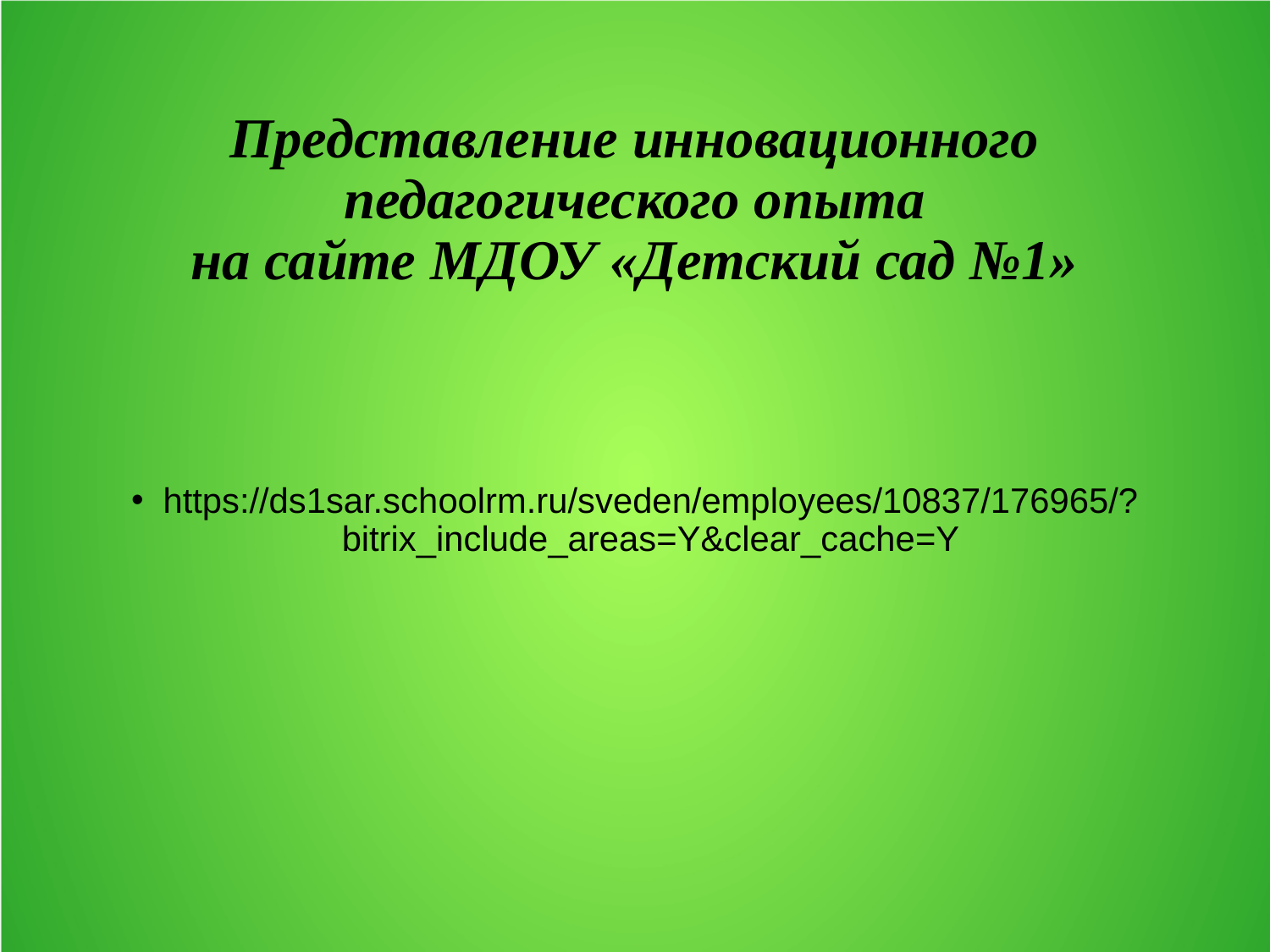

# Представление инновационного педагогического опыта на сайте МДОУ «Детский сад №1»
https://ds1sar.schoolrm.ru/sveden/employees/10837/176965/?bitrix_include_areas=Y&clear_cache=Y